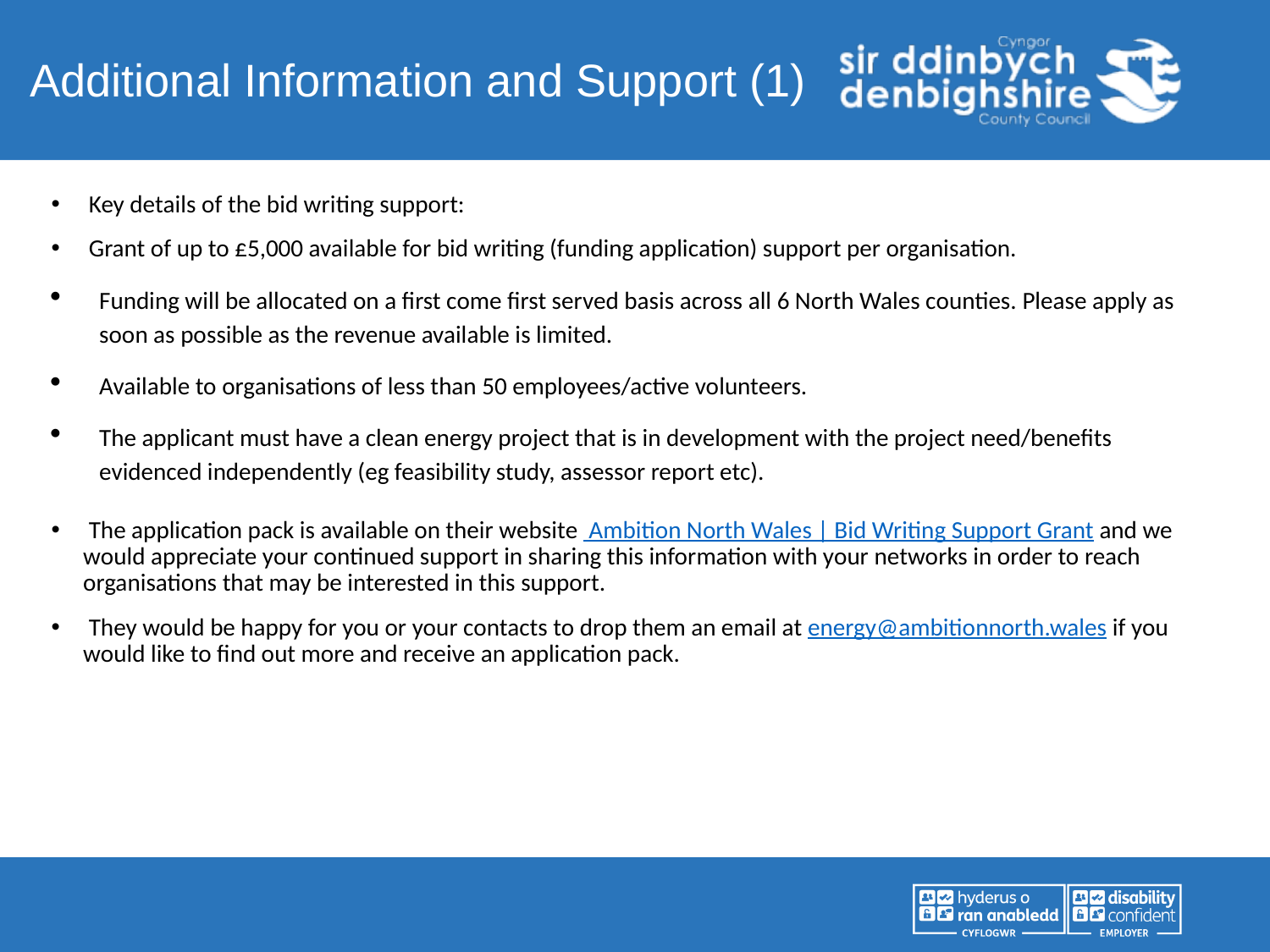

Additional Information and Support (1)

 Key details of the bid writing support:
 Grant of up to £5,000 available for bid writing (funding application) support per organisation.
Funding will be allocated on a first come first served basis across all 6 North Wales counties. Please apply as soon as possible as the revenue available is limited.
Available to organisations of less than 50 employees/active volunteers.
The applicant must have a clean energy project that is in development with the project need/benefits evidenced independently (eg feasibility study, assessor report etc).
 The application pack is available on their website  Ambition North Wales | Bid Writing Support Grant and we would appreciate your continued support in sharing this information with your networks in order to reach organisations that may be interested in this support.
 They would be happy for you or your contacts to drop them an email at energy@ambitionnorth.wales if you would like to find out more and receive an application pack.